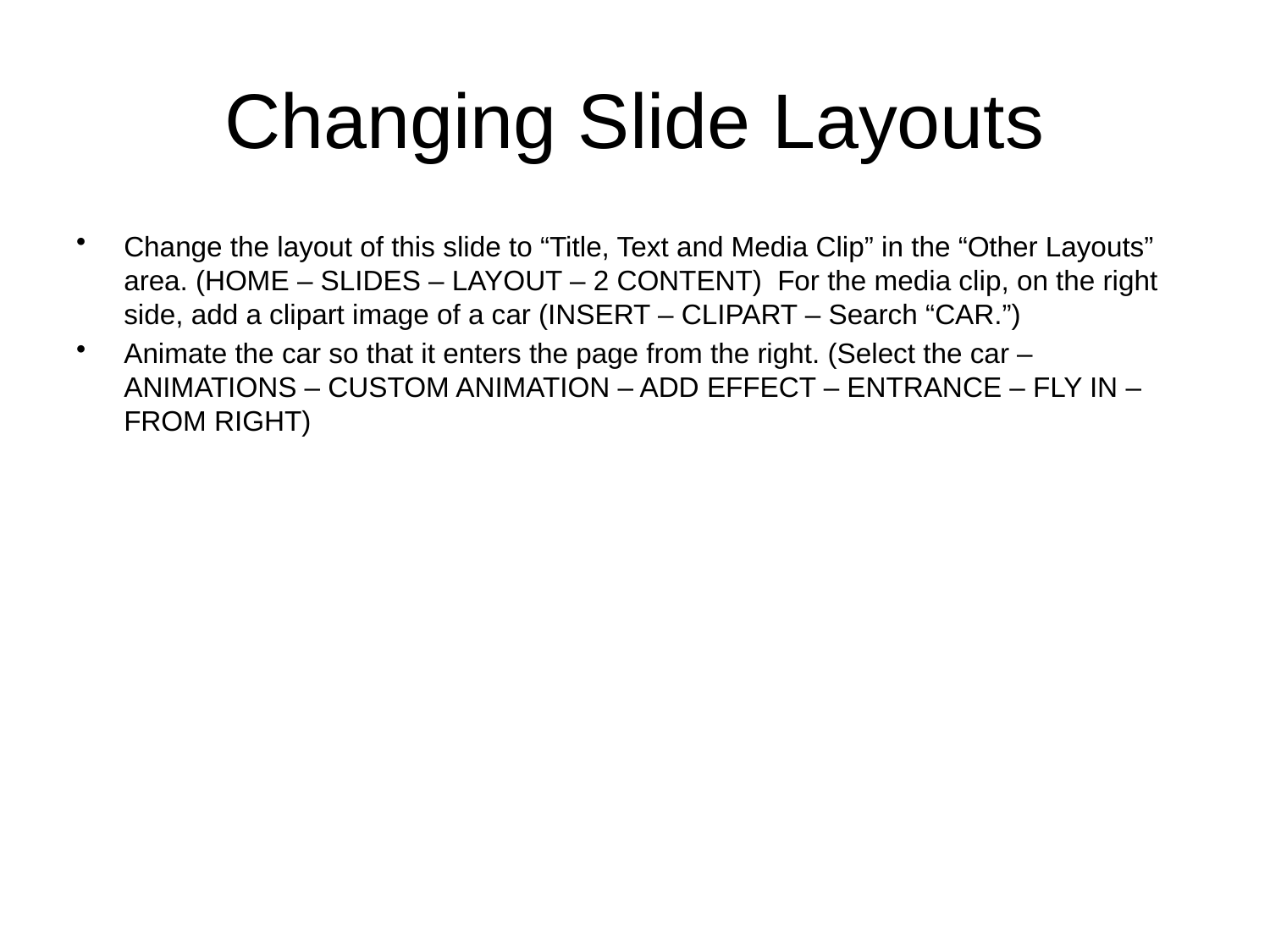

# Changing Slide Layouts
Change the layout of this slide to “Title, Text and Media Clip” in the “Other Layouts” area. (HOME – SLIDES – LAYOUT – 2 CONTENT)  For the media clip, on the right side, add a clipart image of a car (INSERT – CLIPART – Search “CAR.”)
Animate the car so that it enters the page from the right. (Select the car – ANIMATIONS – CUSTOM ANIMATION – ADD EFFECT – ENTRANCE – FLY IN – FROM RIGHT)